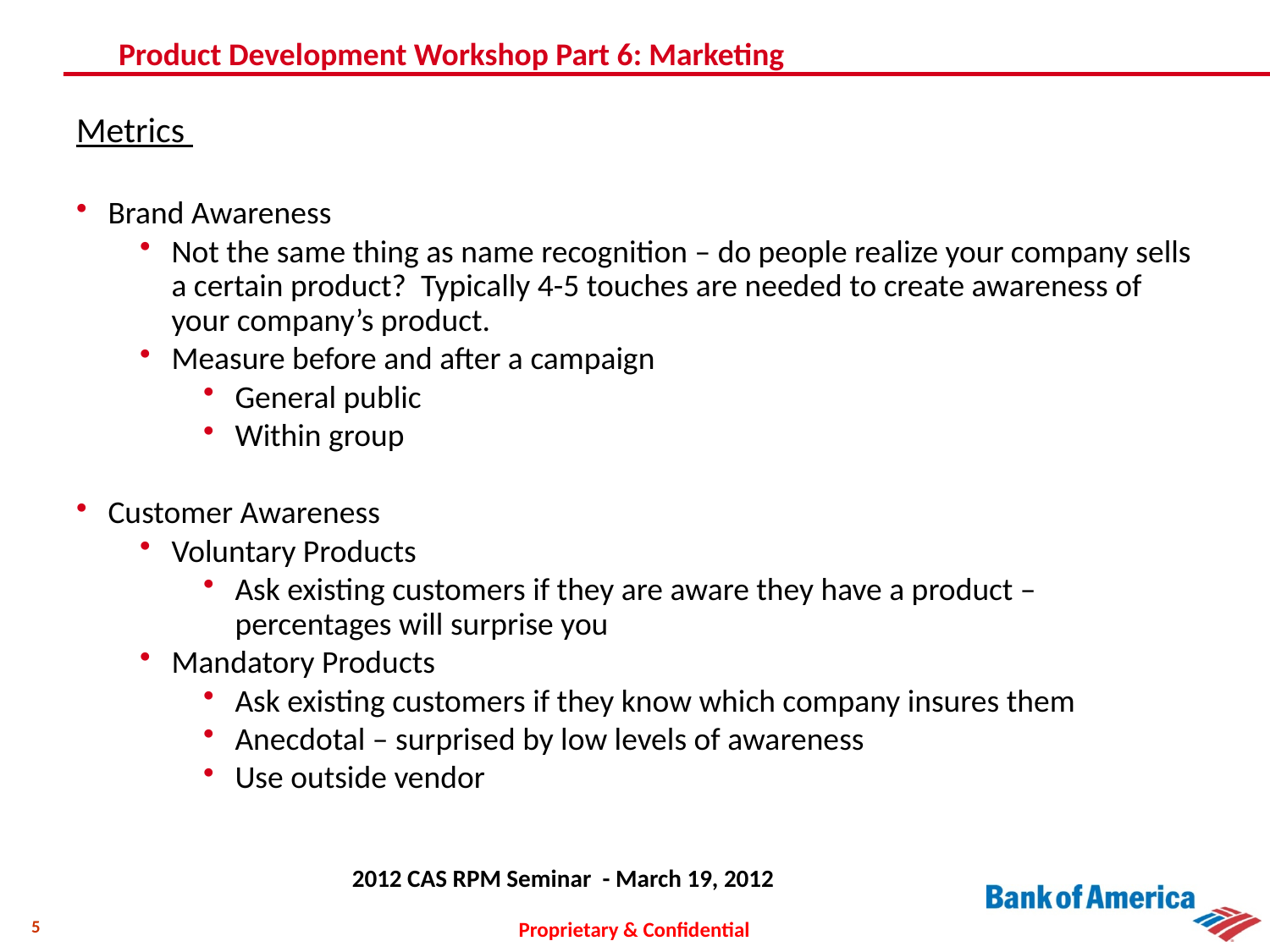

# Product Development Workshop Part 6: Marketing
Metrics

Brand Awareness
Not the same thing as name recognition – do people realize your company sells a certain product?  Typically 4-5 touches are needed to create awareness of your company’s product.
Measure before and after a campaign
General public
Within group

Customer Awareness
Voluntary Products
Ask existing customers if they are aware they have a product – percentages will surprise you
Mandatory Products
Ask existing customers if they know which company insures them
Anecdotal – surprised by low levels of awareness
Use outside vendor

    2012 CAS RPM Seminar  - March 19, 2012